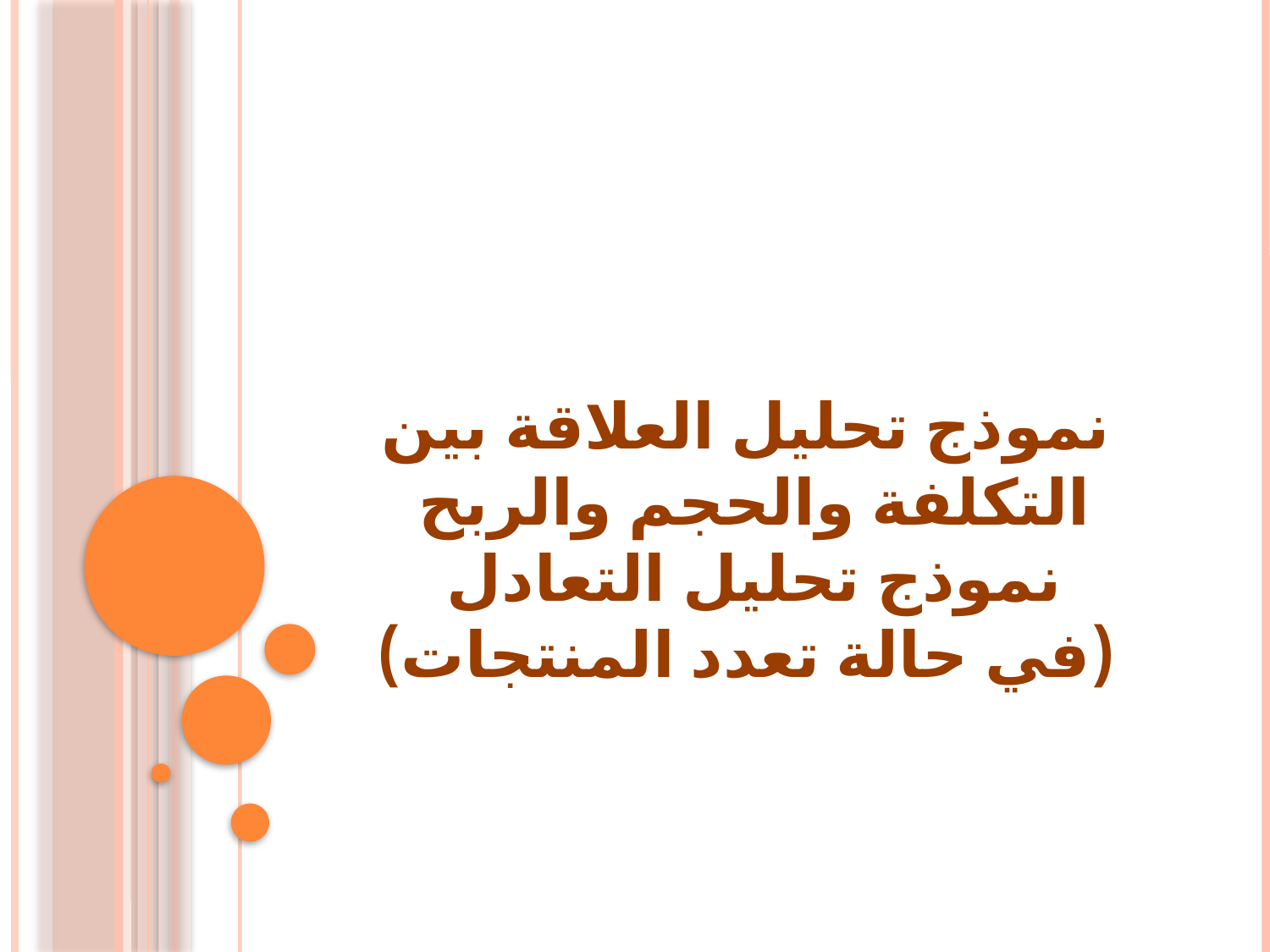

# نموذج تحليل العلاقة بين التكلفة والحجم والربح نموذج تحليل التعادل (في حالة تعدد المنتجات)